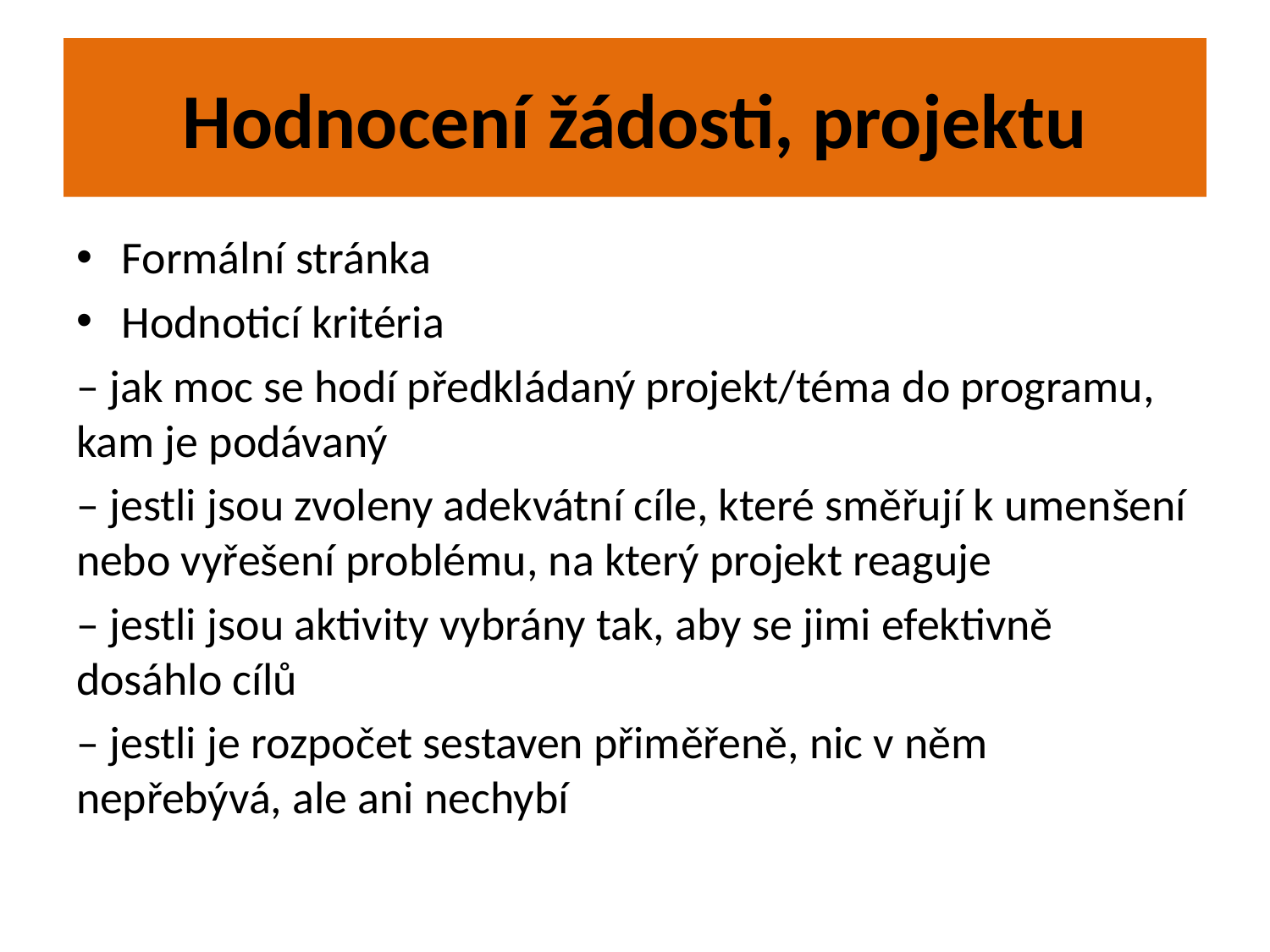

# Hodnocení žádosti, projektu
Formální stránka
Hodnoticí kritéria
– jak moc se hodí předkládaný projekt/téma do programu, kam je podávaný
– jestli jsou zvoleny adekvátní cíle, které směřují k umenšení nebo vyřešení problému, na který projekt reaguje
– jestli jsou aktivity vybrány tak, aby se jimi efektivně dosáhlo cílů
– jestli je rozpočet sestaven přiměřeně, nic v něm nepřebývá, ale ani nechybí